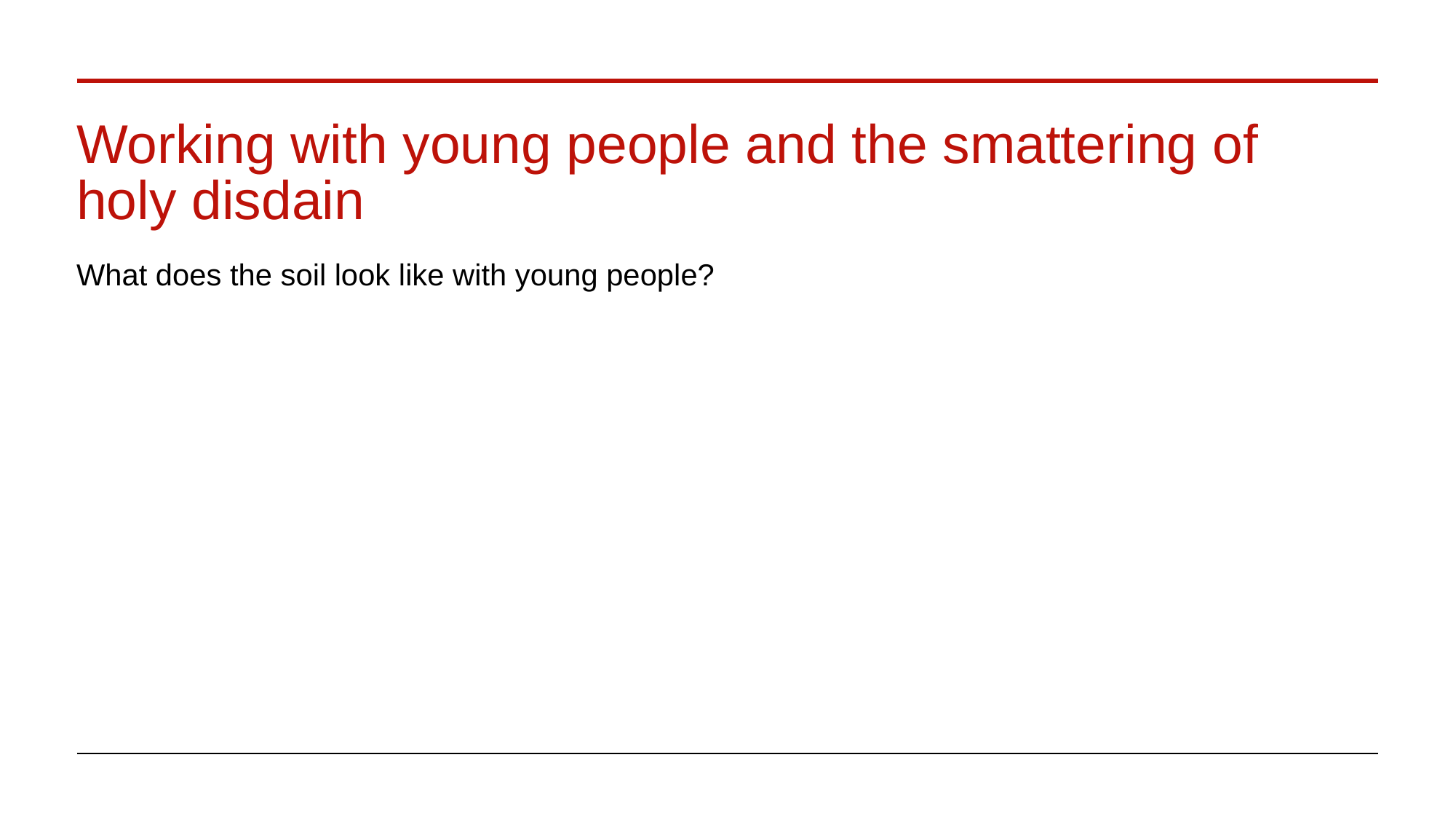

# Working with young people and the smattering of holy disdain
What does the soil look like with young people?